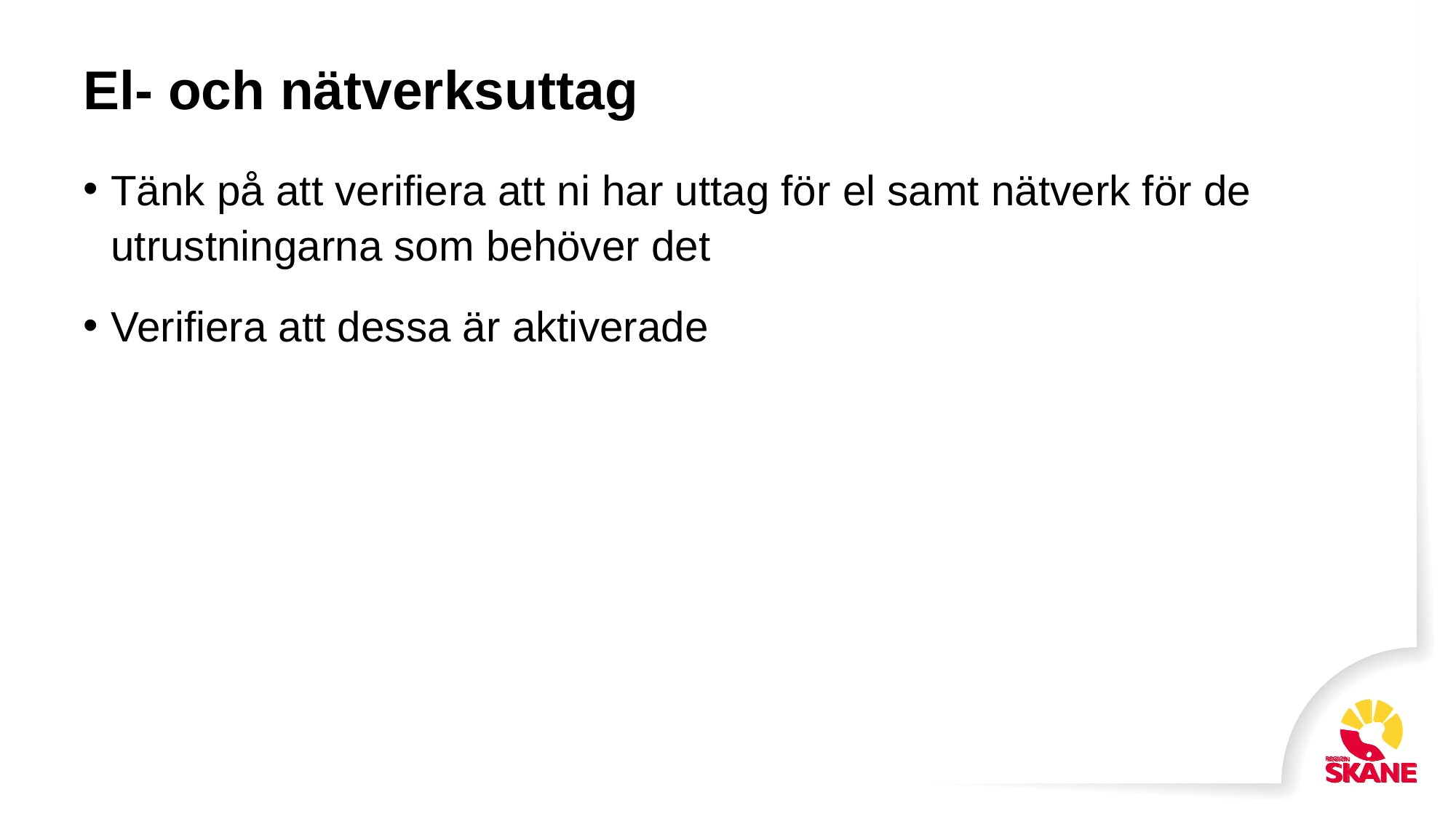

# El- och nätverksuttag
Tänk på att verifiera att ni har uttag för el samt nätverk för de utrustningarna som behöver det
Verifiera att dessa är aktiverade